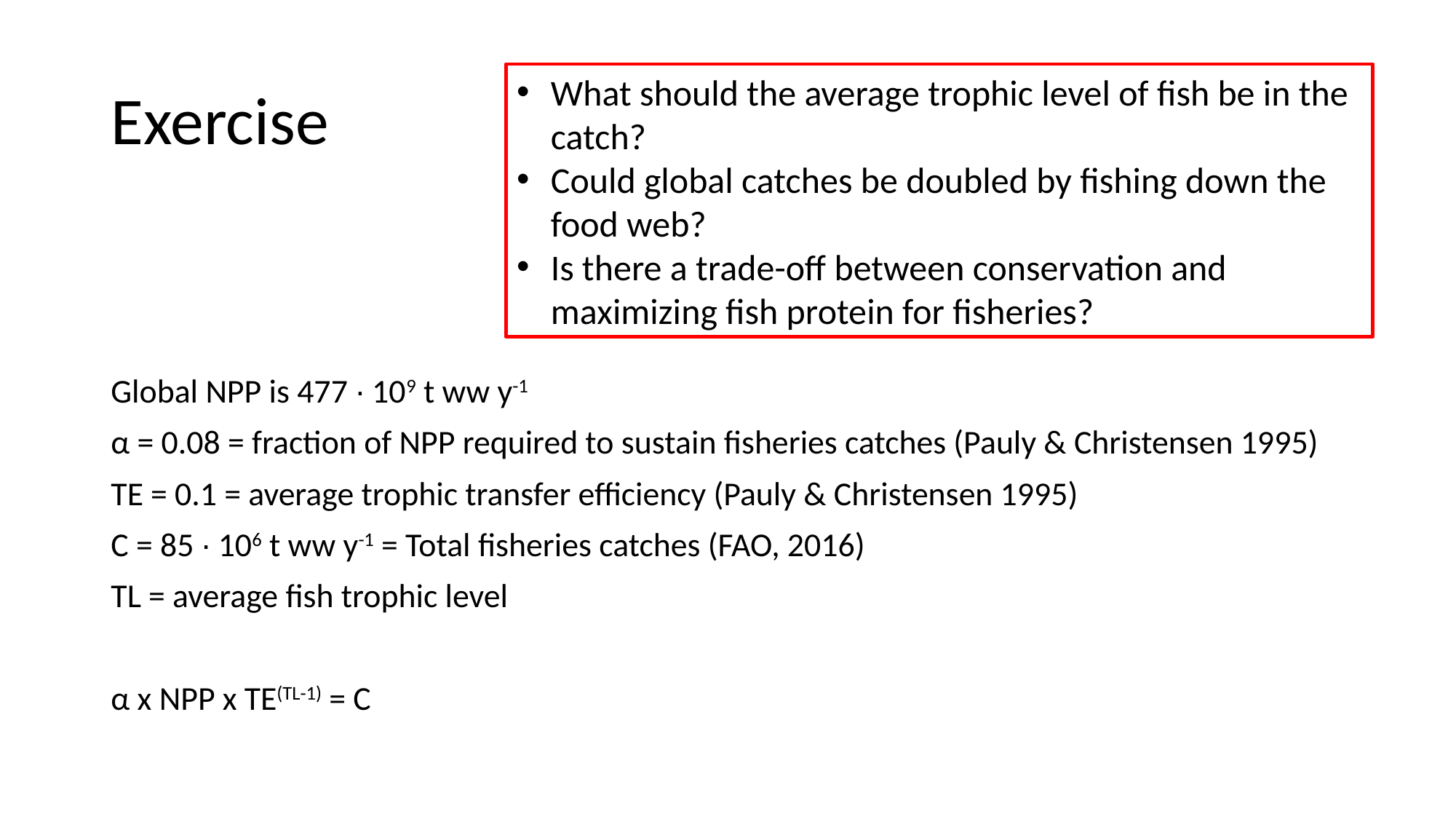

# Exercise
What should the average trophic level of fish be in the catch?
Could global catches be doubled by fishing down the food web?
Is there a trade-off between conservation and maximizing fish protein for fisheries?
Global NPP is 477 ∙ 109 t ww y-1
α = 0.08 = fraction of NPP required to sustain fisheries catches (Pauly & Christensen 1995)
TE = 0.1 = average trophic transfer efficiency (Pauly & Christensen 1995)
C = 85 ∙ 106 t ww y-1 = Total fisheries catches (FAO, 2016)
TL = average fish trophic level

α x NPP x TE(TL-1) = C